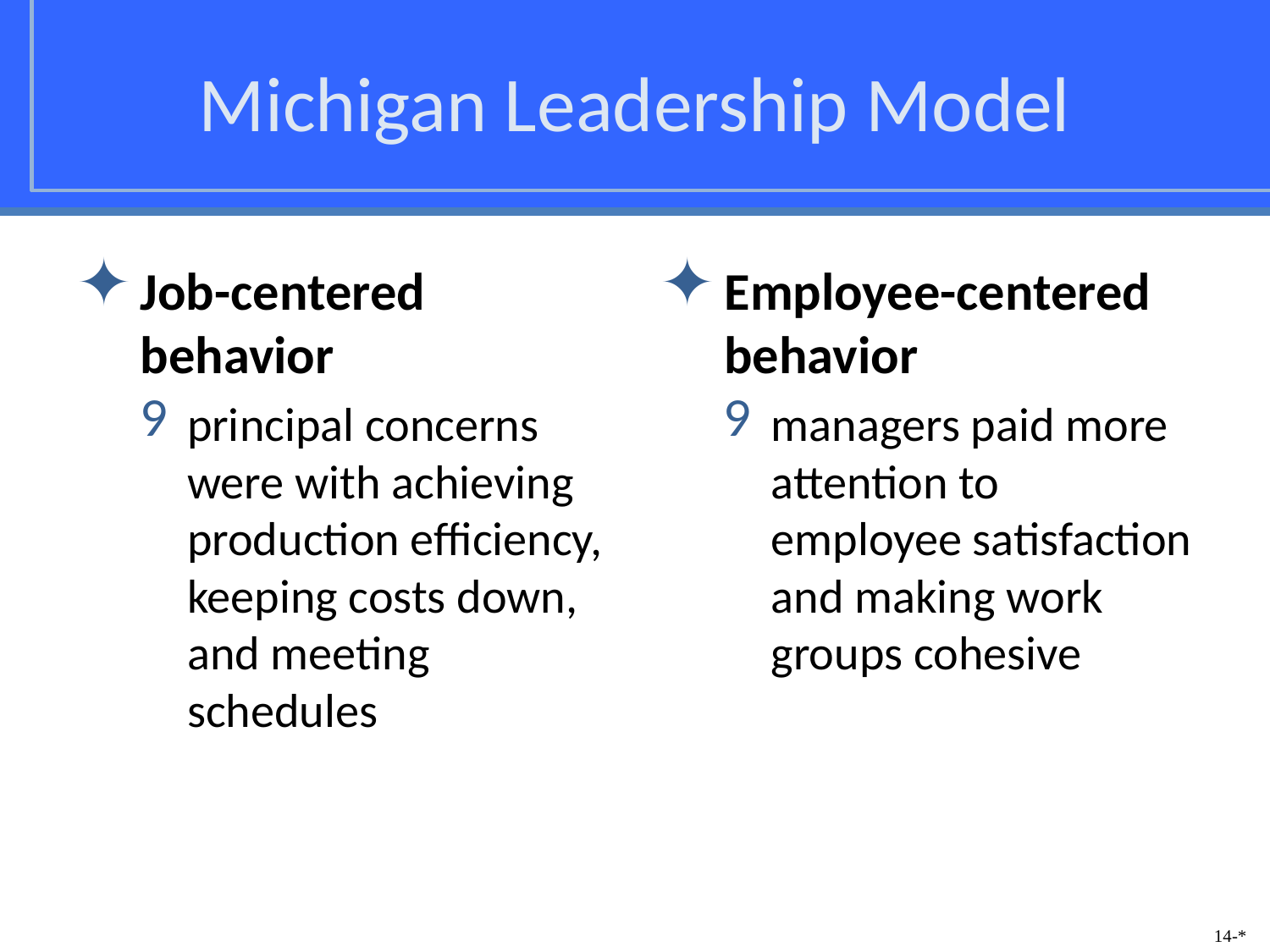

# Michigan Leadership Model
Job-centered behavior
principal concerns were with achieving production efficiency, keeping costs down, and meeting schedules
Employee-centered behavior
managers paid more attention to employee satisfaction and making work groups cohesive